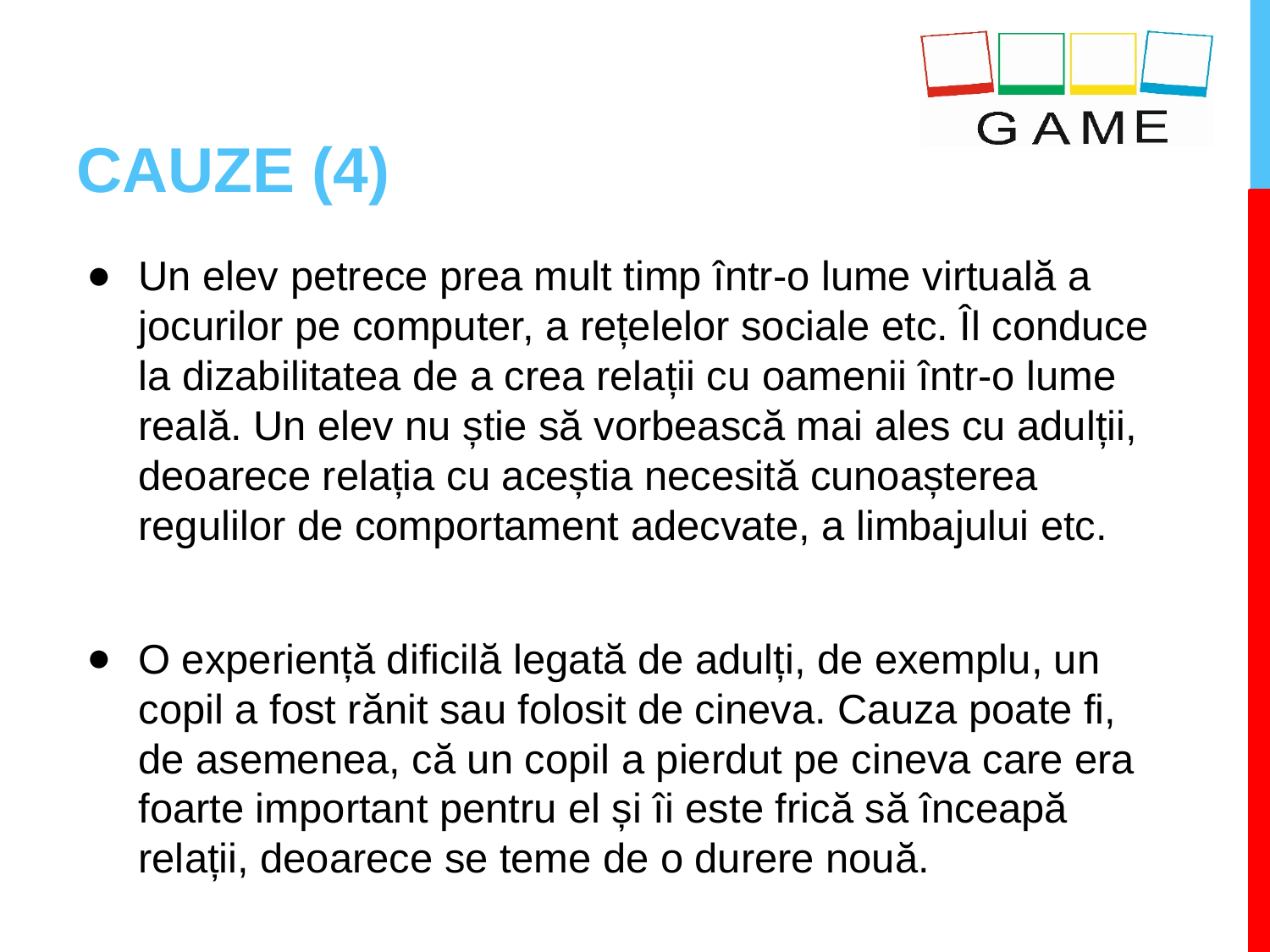

# CAUZE (4)
Un elev petrece prea mult timp într-o lume virtuală a jocurilor pe computer, a rețelelor sociale etc. Îl conduce la dizabilitatea de a crea relații cu oamenii într-o lume reală. Un elev nu știe să vorbească mai ales cu adulții, deoarece relația cu aceștia necesită cunoașterea regulilor de comportament adecvate, a limbajului etc.

O experiență dificilă legată de adulți, de exemplu, un copil a fost rănit sau folosit de cineva. Cauza poate fi, de asemenea, că un copil a pierdut pe cineva care era foarte important pentru el și îi este frică să înceapă relații, deoarece se teme de o durere nouă.